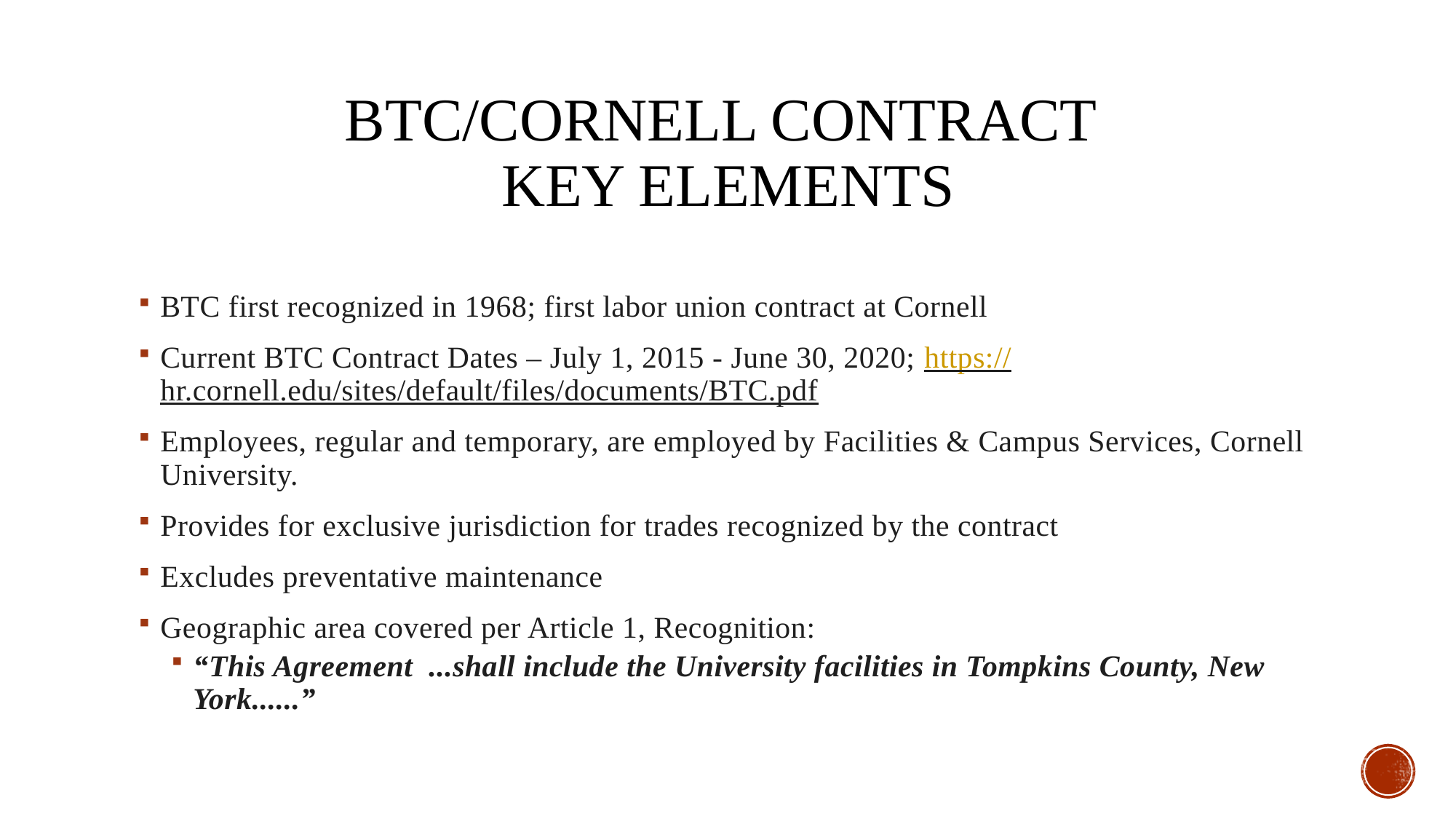

# BTC/Cornell contract key elements
BTC first recognized in 1968; first labor union contract at Cornell
Current BTC Contract Dates – July 1, 2015 - June 30, 2020; https://hr.cornell.edu/sites/default/files/documents/BTC.pdf
Employees, regular and temporary, are employed by Facilities & Campus Services, Cornell University.
Provides for exclusive jurisdiction for trades recognized by the contract
Excludes preventative maintenance
Geographic area covered per Article 1, Recognition:
“This Agreement  ...shall include the University facilities in Tompkins County, New York......”